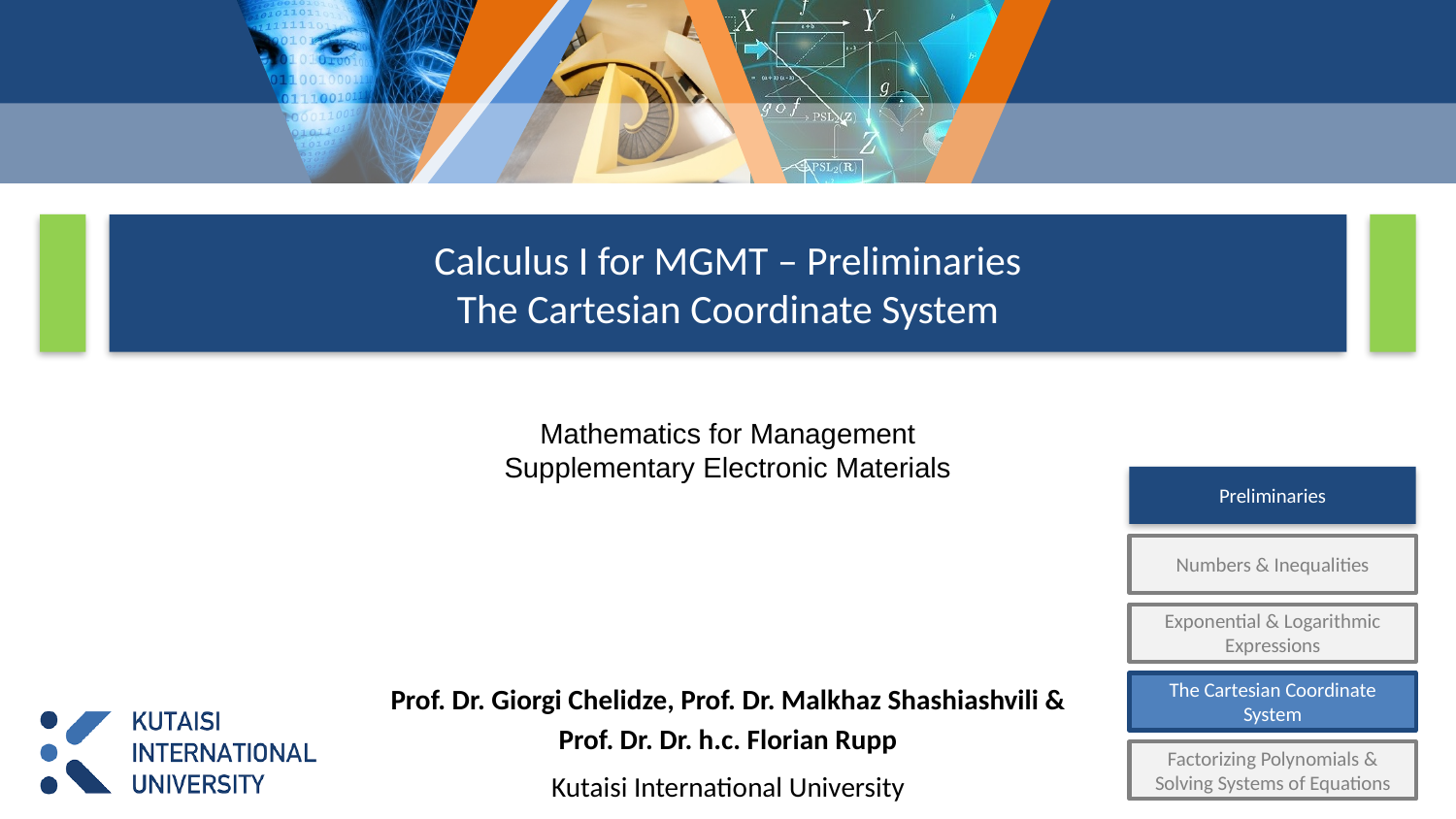

# Calculus I for MGMT – Preliminaries The Cartesian Coordinate System

Mathematics for Management
Supplementary Electronic Materials
Preliminaries
Numbers & Inequalities
Exponential & Logarithmic Expressions
The Cartesian Coordinate System
Factorizing Polynomials &
Solving Systems of Equations